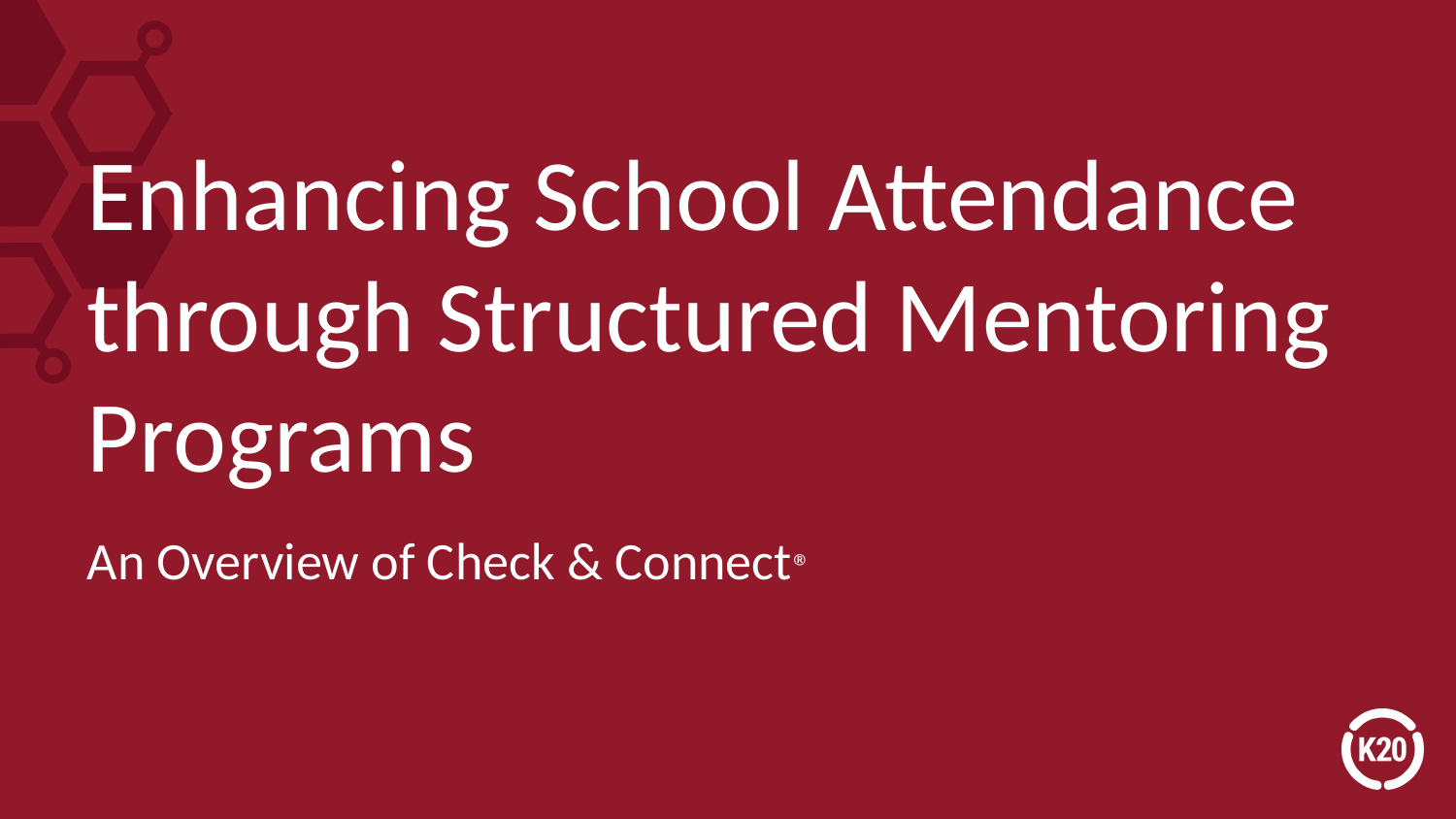

# Enhancing School Attendance through Structured Mentoring Programs
An Overview of Check & Connect®